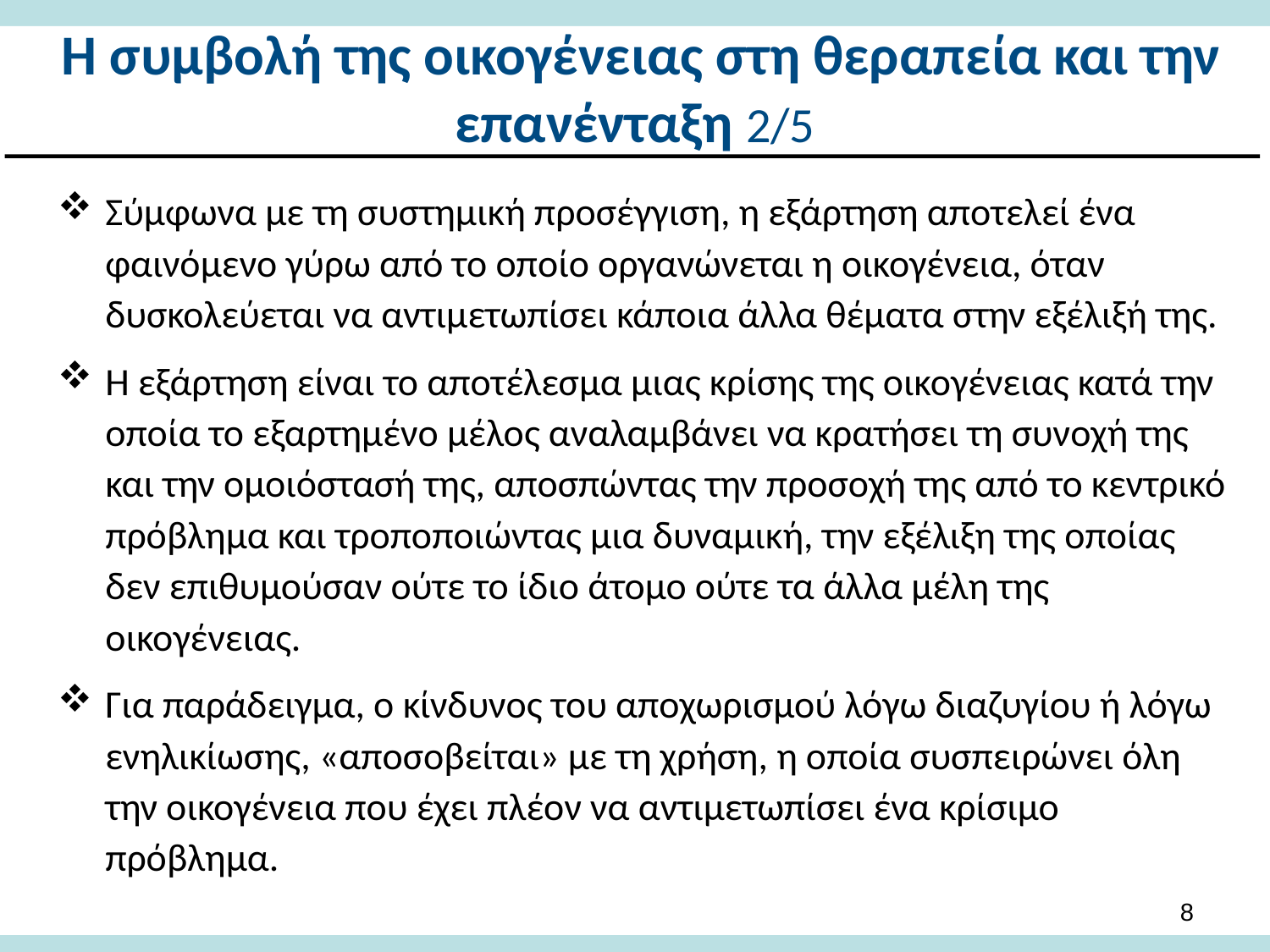

# Η συμβολή της οικογένειας στη θεραπεία και την επανένταξη 2/5
Σύμφωνα με τη συστημική προσέγγιση, η εξάρτηση αποτελεί ένα φαινόμενο γύρω από το οποίο οργανώνεται η οικογένεια, όταν δυσκολεύεται να αντιμετωπίσει κάποια άλλα θέματα στην εξέλιξή της.
Η εξάρτηση είναι το αποτέλεσμα μιας κρίσης της οικογένειας κατά την οποία το εξαρτημένο μέλος αναλαμβάνει να κρατήσει τη συνοχή της και την ομοιόστασή της, αποσπώντας την προσοχή της από το κεντρικό πρόβλημα και τροποποιώντας μια δυναμική, την εξέλιξη της οποίας δεν επιθυμούσαν ούτε το ίδιο άτομο ούτε τα άλλα μέλη της οικογένειας.
Για παράδειγμα, ο κίνδυνος του αποχωρισμού λόγω διαζυγίου ή λόγω ενηλικίωσης, «αποσοβείται» με τη χρήση, η οποία συσπειρώνει όλη την οικογένεια που έχει πλέον να αντιμετωπίσει ένα κρίσιμο πρόβλημα.

8